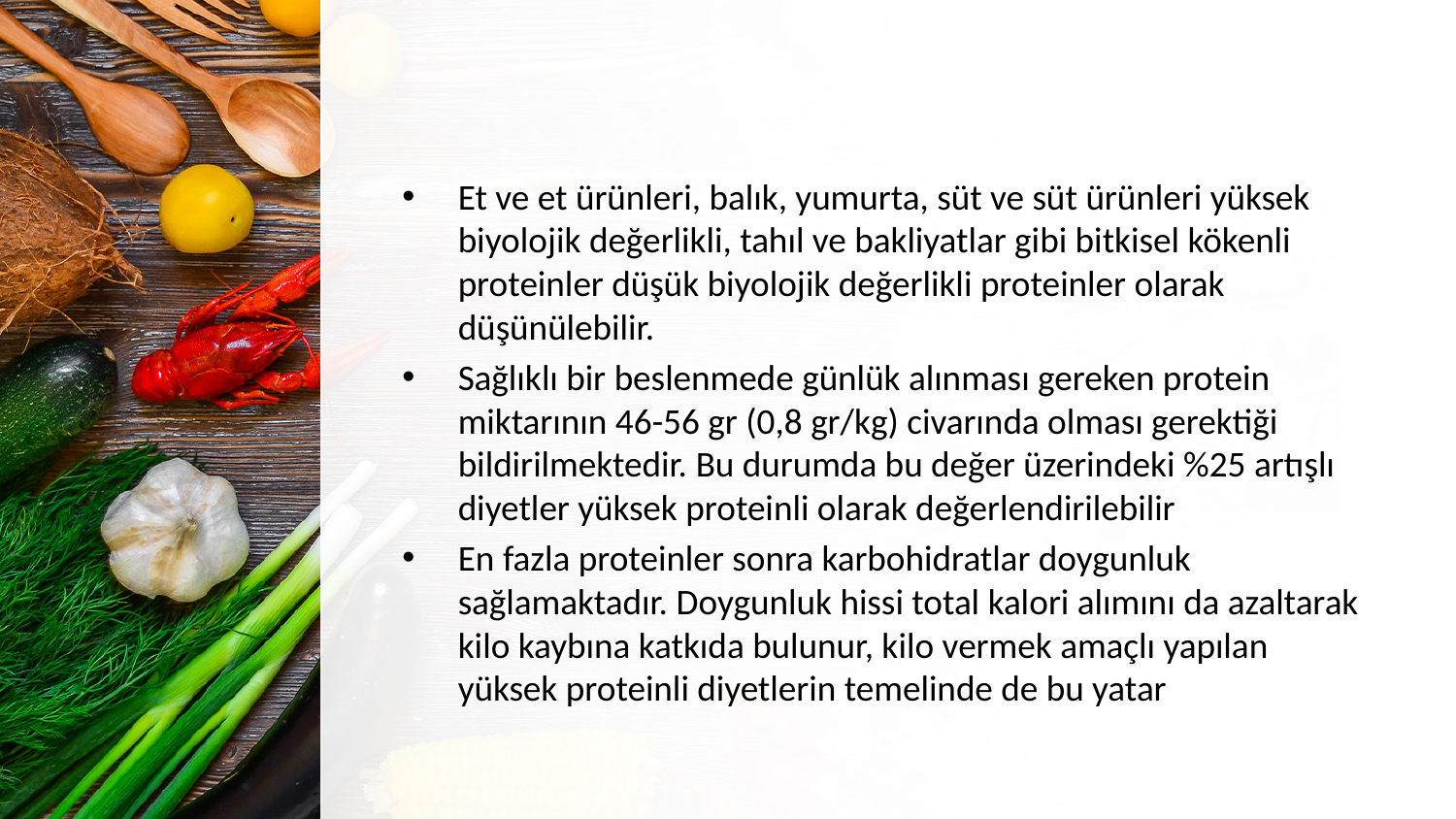

#
Et ve et ürünleri, balık, yumurta, süt ve süt ürünleri yüksek biyolojik değerlikli, tahıl ve bakliyatlar gibi bitkisel kökenli proteinler düşük biyolojik değerlikli proteinler olarak düşünülebilir.
Sağlıklı bir beslenmede günlük alınması gereken protein miktarının 46-56 gr (0,8 gr/kg) civarında olması gerektiği bildirilmektedir. Bu durumda bu değer üzerindeki %25 artışlı diyetler yüksek proteinli olarak değerlendirilebilir
En fazla proteinler sonra karbohidratlar doygunluk sağlamaktadır. Doygunluk hissi total kalori alımını da azaltarak kilo kaybına katkıda bulunur, kilo vermek amaçlı yapılan yüksek proteinli diyetlerin temelinde de bu yatar